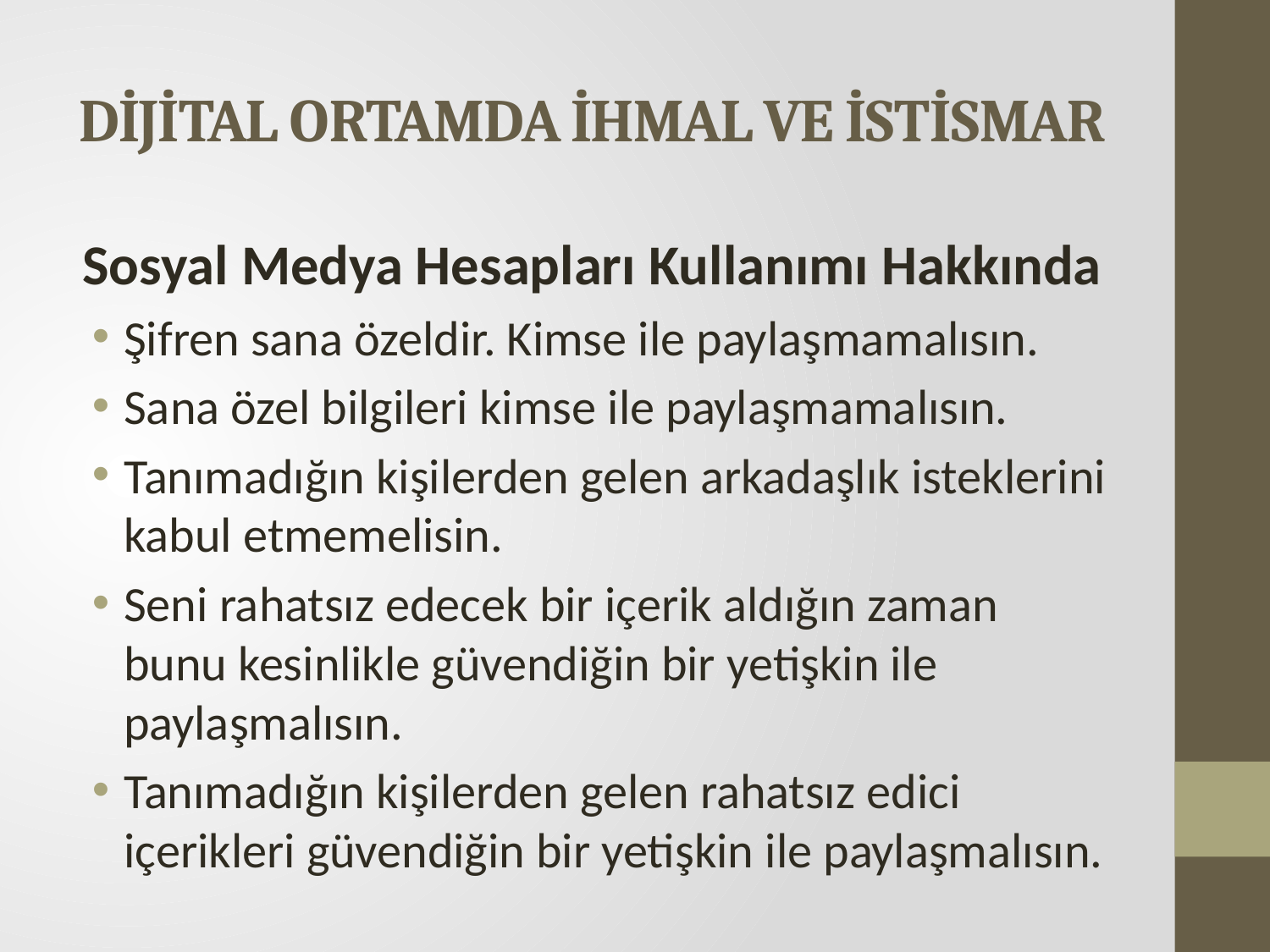

# DİJİTAL ORTAMDA İHMAL VE İSTİSMAR
Sosyal Medya Hesapları Kullanımı Hakkında
Şifren sana özeldir. Kimse ile paylaşmamalısın.
Sana özel bilgileri kimse ile paylaşmamalısın.
Tanımadığın kişilerden gelen arkadaşlık isteklerini kabul etmemelisin.
Seni rahatsız edecek bir içerik aldığın zaman bunu kesinlikle güvendiğin bir yetişkin ile paylaşmalısın.
Tanımadığın kişilerden gelen rahatsız edici içerikleri güvendiğin bir yetişkin ile paylaşmalısın.